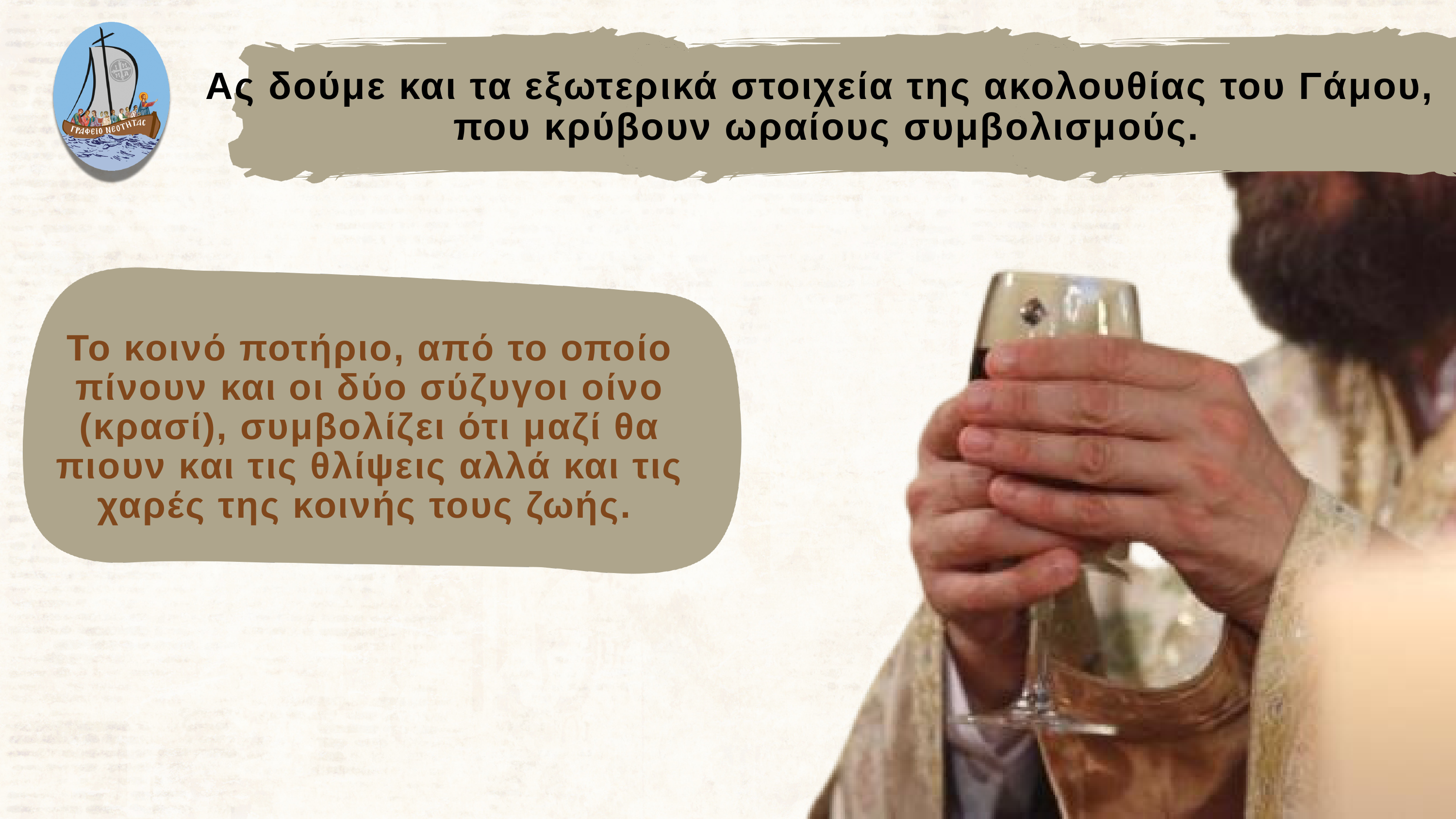

Ας δούμε και τα εξωτερικά στοιχεία της ακολουθίας του Γάμου,
που κρύβουν ωραίους συμβολισμούς.

Το κοινό ποτήριο, από το οποίο πίνουν και οι δύο σύζυγοι οίνο (κρασί), συμβολίζει ότι μαζί θα πιουν και τις θλίψεις αλλά και τις χαρές της κοινής τους ζωής.